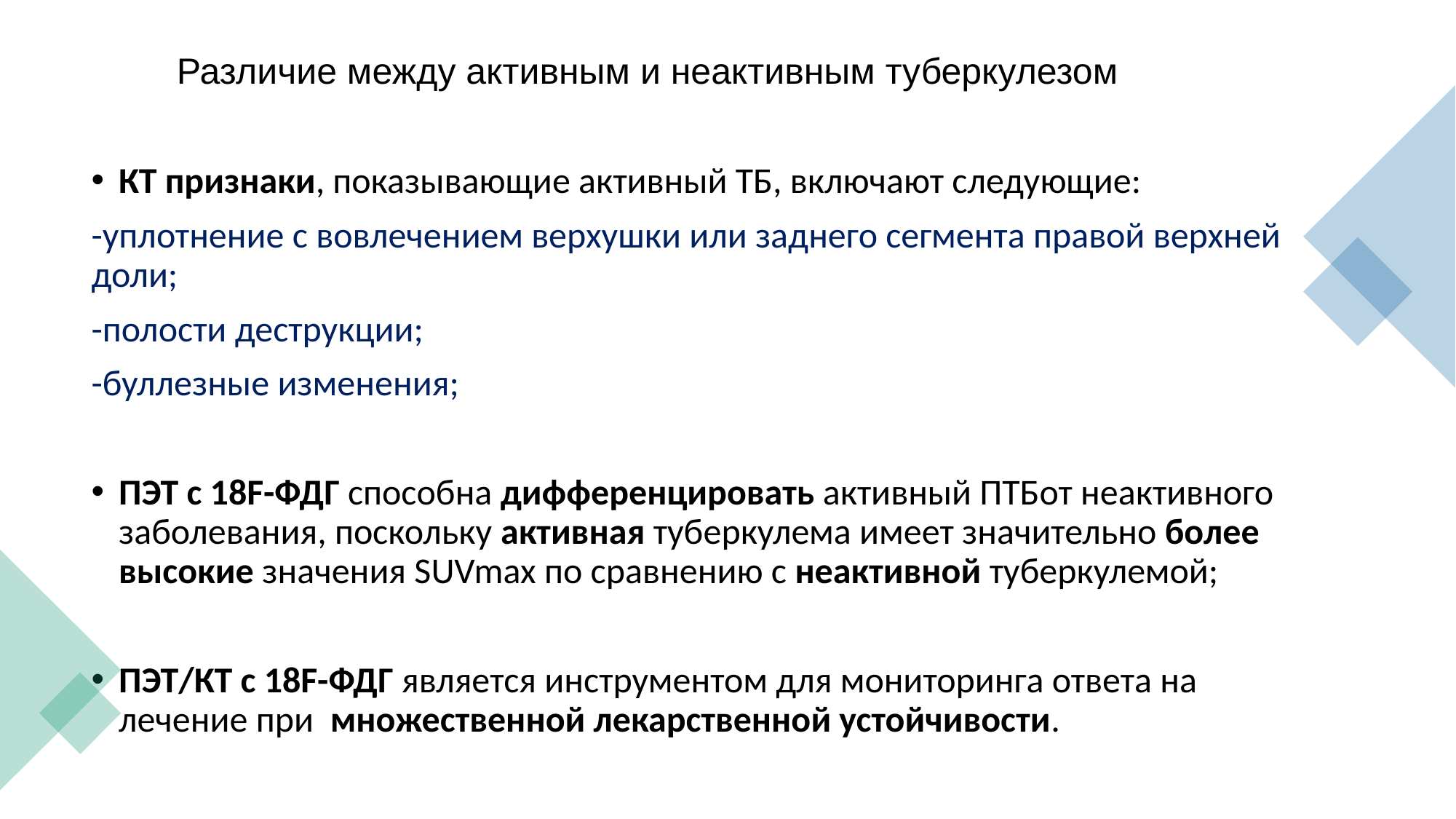

Различие между активным и неактивным туберкулезом​

КТ признаки, показывающие активный ТБ, включают следующие:
-уплотнение с вовлечением верхушки или заднего сегмента правой верхней доли;
-полости деструкции;
-буллезные изменения;

ПЭТ с 18F-ФДГ способна дифференцировать активный ПТБот неактивного заболевания, поскольку активная туберкулема имеет значительно более высокие значения SUVmax по сравнению с неактивной туберкулемой;

ПЭТ/КТ с 18F-ФДГ является инструментом для мониторинга ответа на лечение при  множественной лекарственной устойчивости.